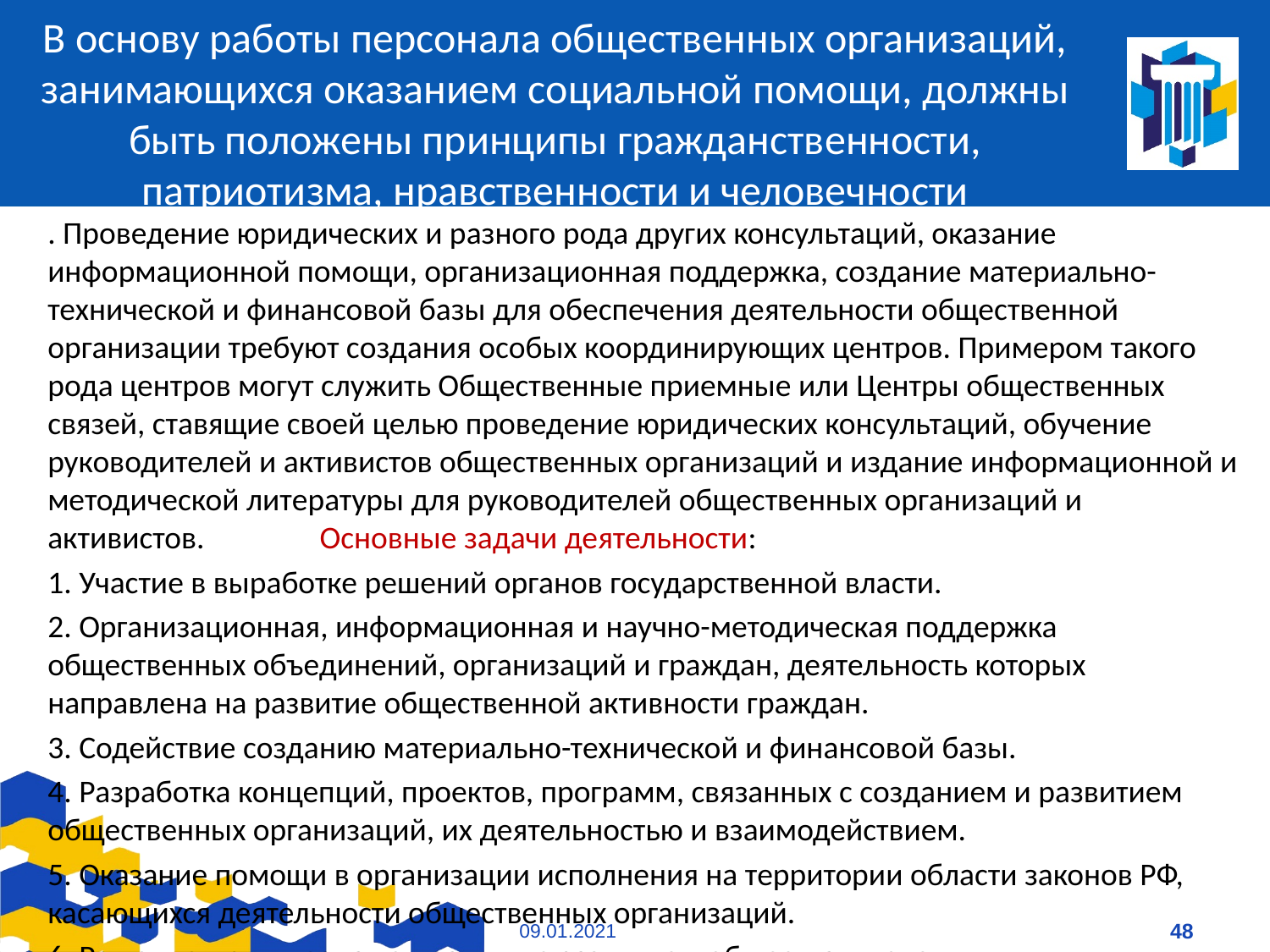

# В основу работы персонала общественных организаций, занимающихся оказанием социальной помощи, должны быть положены принципы гражданственности, патриотизма, нравственности и человечности
. Проведение юридических и разного рода других консультаций, оказание информационной помощи, организационная поддержка, создание материально-технической и финансовой базы для обеспечения деятельности общественной организации требуют создания особых координирующих центров. Примером такого рода центров могут служить Общественные приемные или Центры общественных связей, ставящие своей целью проведение юридических консультаций, обучение руководителей и активистов общественных организаций и издание информационной и методической литературы для руководителей общественных организаций и активистов.                Основные задачи деятельности:
1. Участие в выработке решений органов государственной власти.
2. Организационная, информационная и научно-методическая поддержка общественных объединений, организаций и граждан, деятельность которых направлена на развитие общественной активности граждан.
3. Содействие созданию материально-технической и финансовой базы.
4. Разработка концепций, проектов, программ, связанных с созданием и развитием общественных организаций, их деятельностью и взаимодействием.
5. Оказание помощи в организации исполнения на территории области законов РФ, касающихся деятельности общественных организаций.
6. Решение других задач связанных с развитием общества в целом.

09.01.2021
48